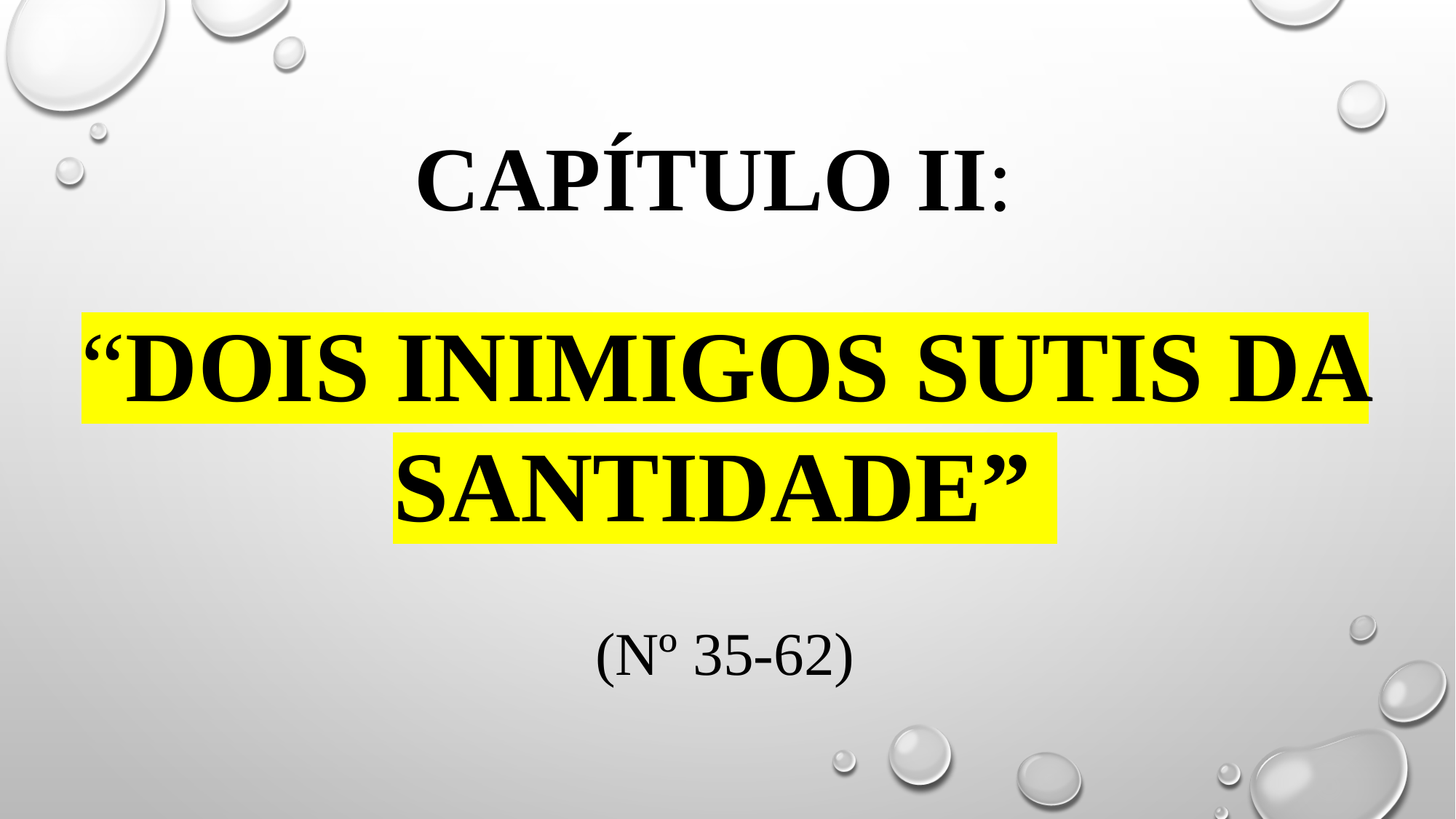

# CAPÍTULO II: “DOIS INIMIGOS SUTIS DA SANTIDADE” (Nº 35-62)